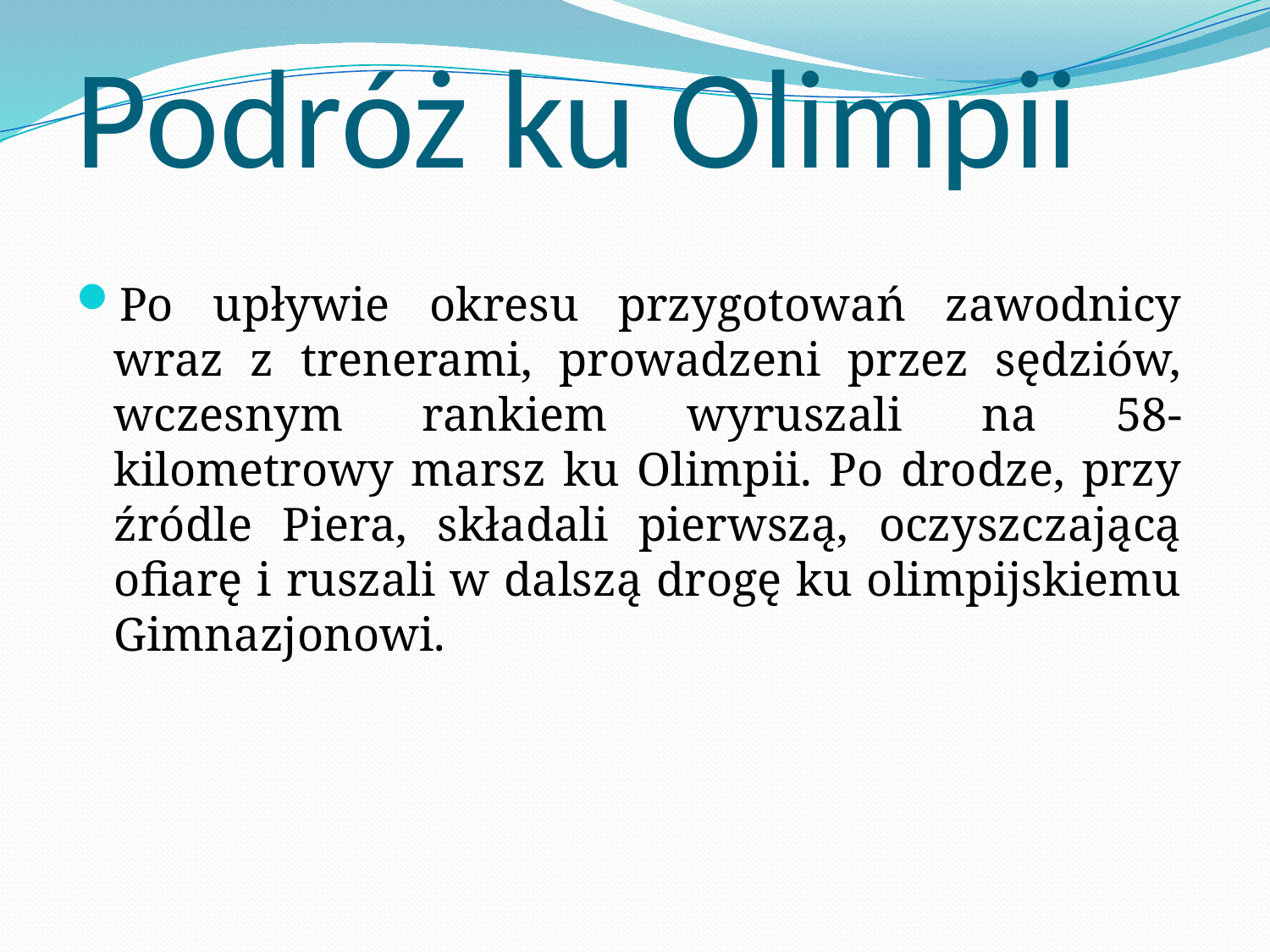

# Podróż ku Olimpii
Po upływie okresu przygotowań zawodnicy wraz z trenerami, prowadzeni przez sędziów, wczesnym rankiem wyruszali na 58-kilometrowy marsz ku Olimpii. Po drodze, przy źródle Piera, składali pierwszą, oczyszczającą ofiarę i ruszali w dalszą drogę ku olimpijskiemu Gimnazjonowi.